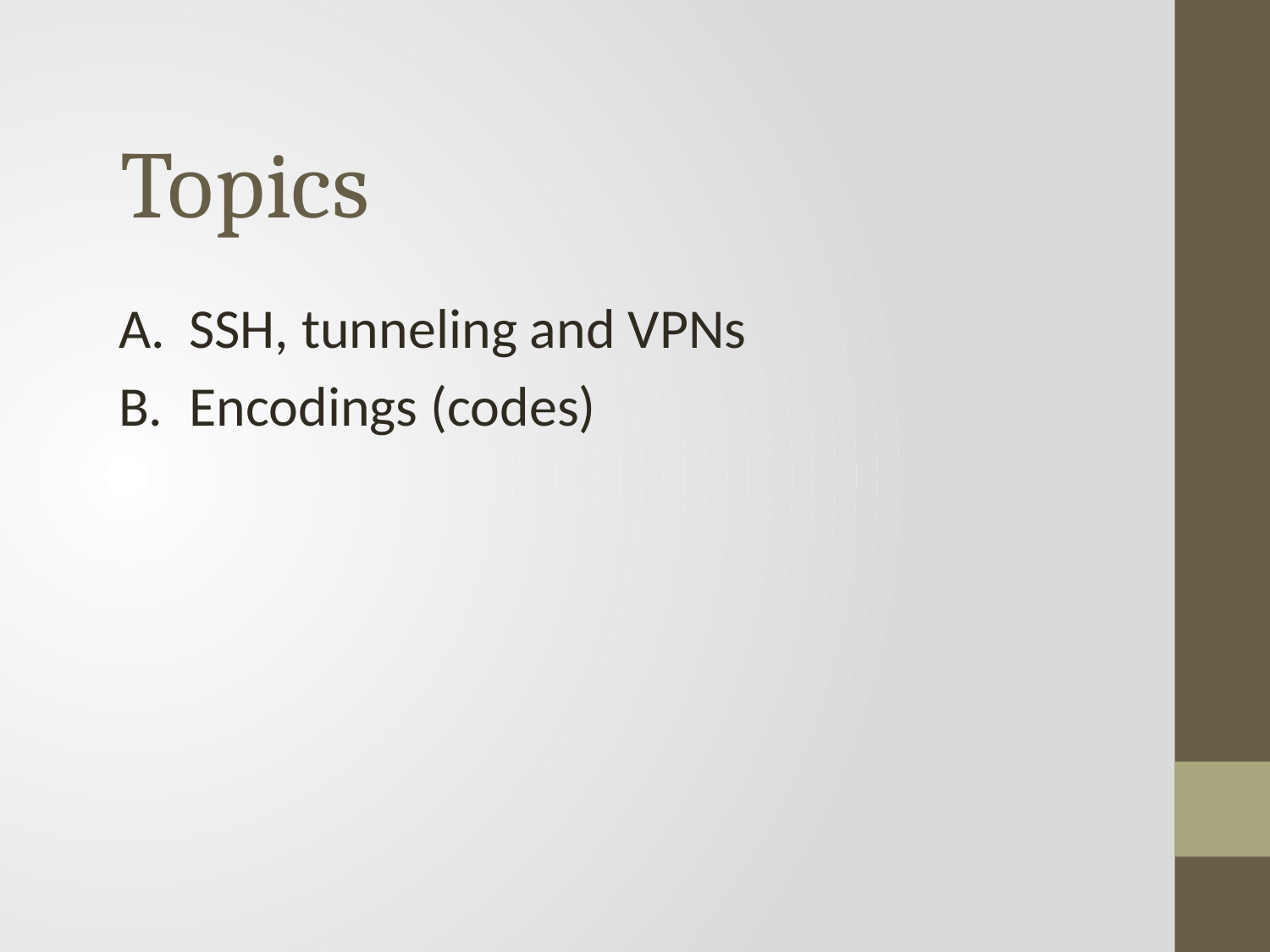

# Topics
SSH, tunneling and VPNs
Encodings (codes)